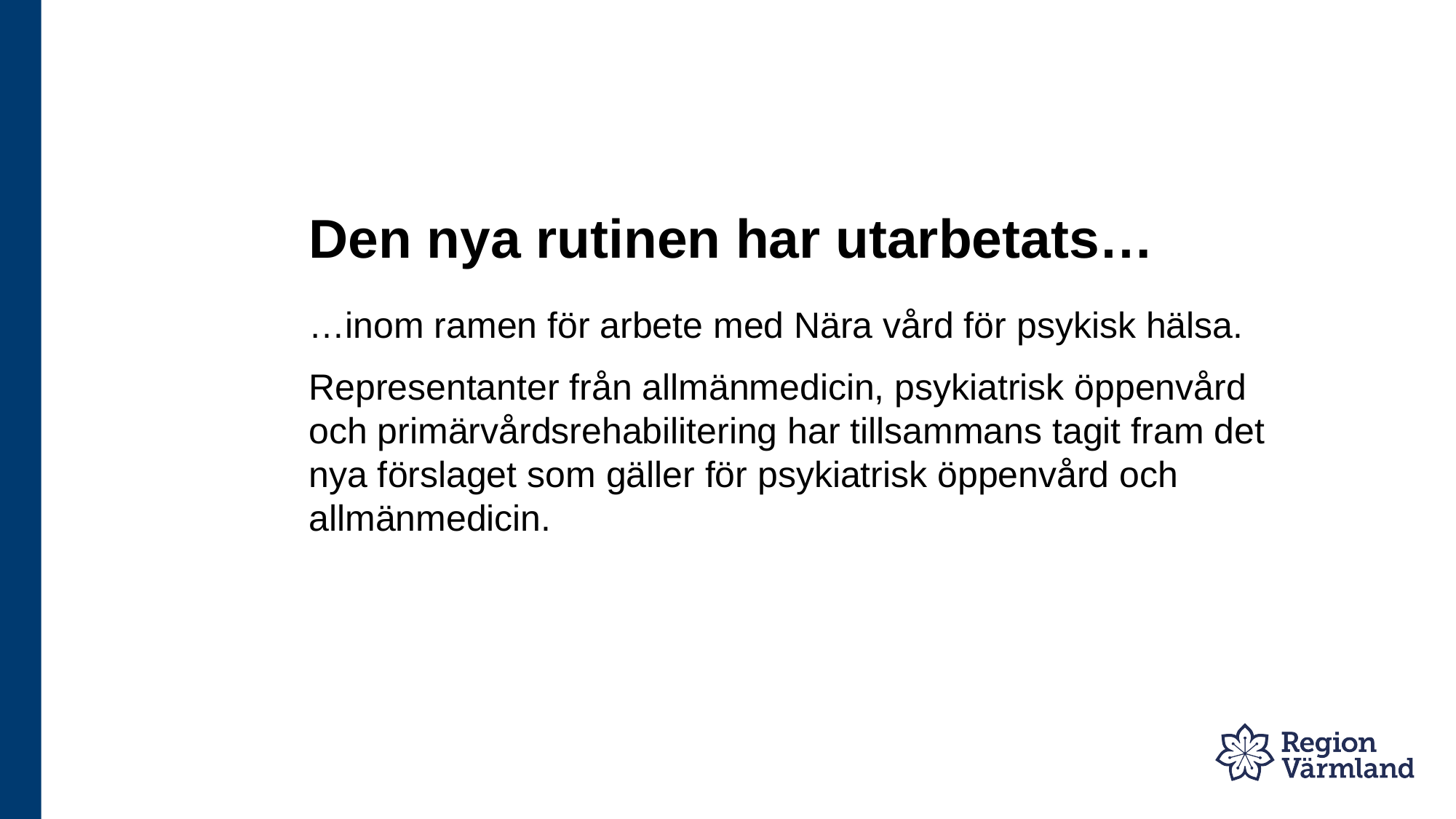

# Den nya rutinen har utarbetats…
…inom ramen för arbete med Nära vård för psykisk hälsa.
Representanter från allmänmedicin, psykiatrisk öppenvård och primärvårdsrehabilitering har tillsammans tagit fram det nya förslaget som gäller för psykiatrisk öppenvård och allmänmedicin.